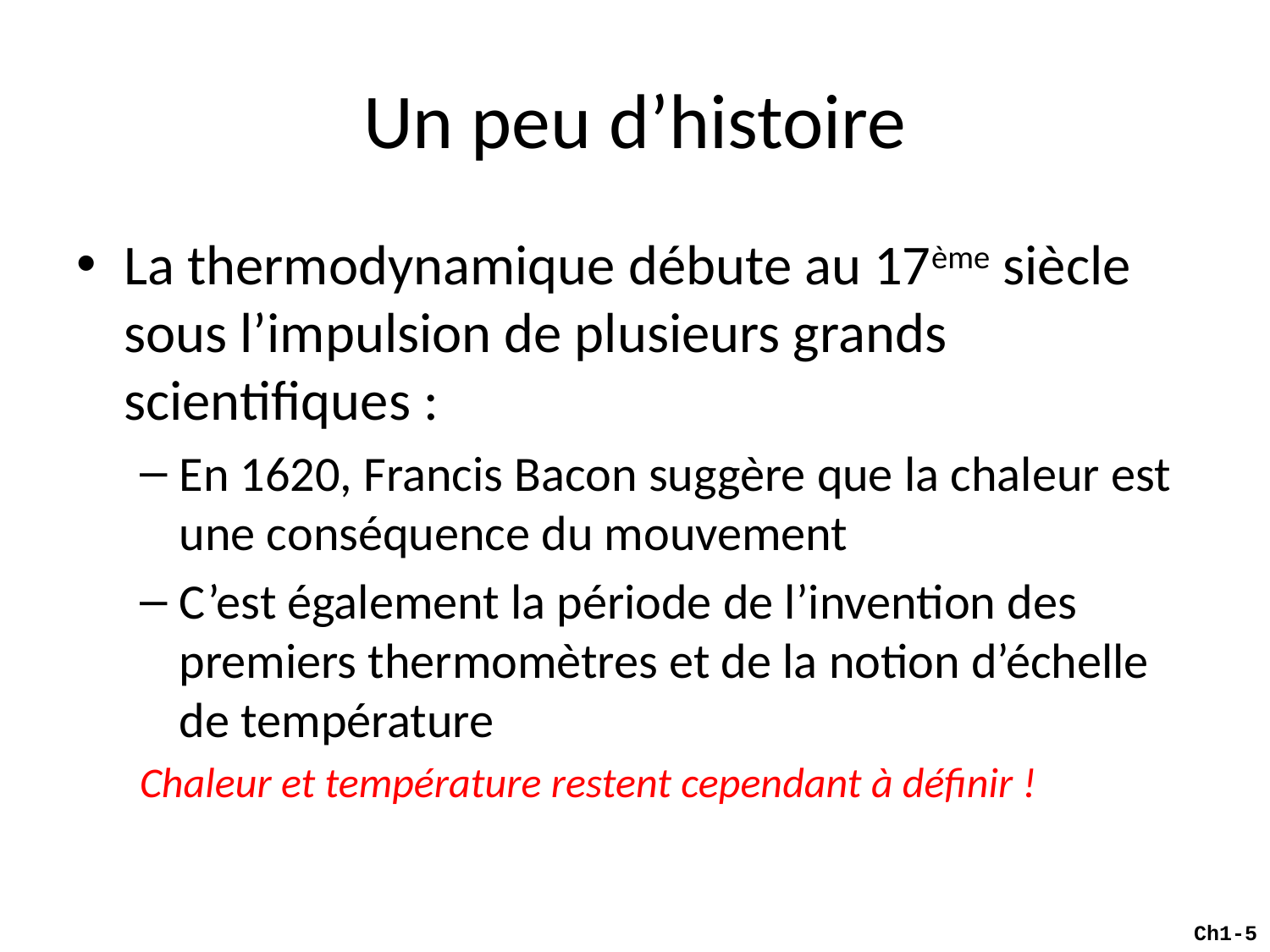

# Un peu d’histoire
La thermodynamique débute au 17ème siècle sous l’impulsion de plusieurs grands scientifiques :
En 1620, Francis Bacon suggère que la chaleur est une conséquence du mouvement
C’est également la période de l’invention des premiers thermomètres et de la notion d’échelle de température
Chaleur et température restent cependant à définir !
Ch1-5